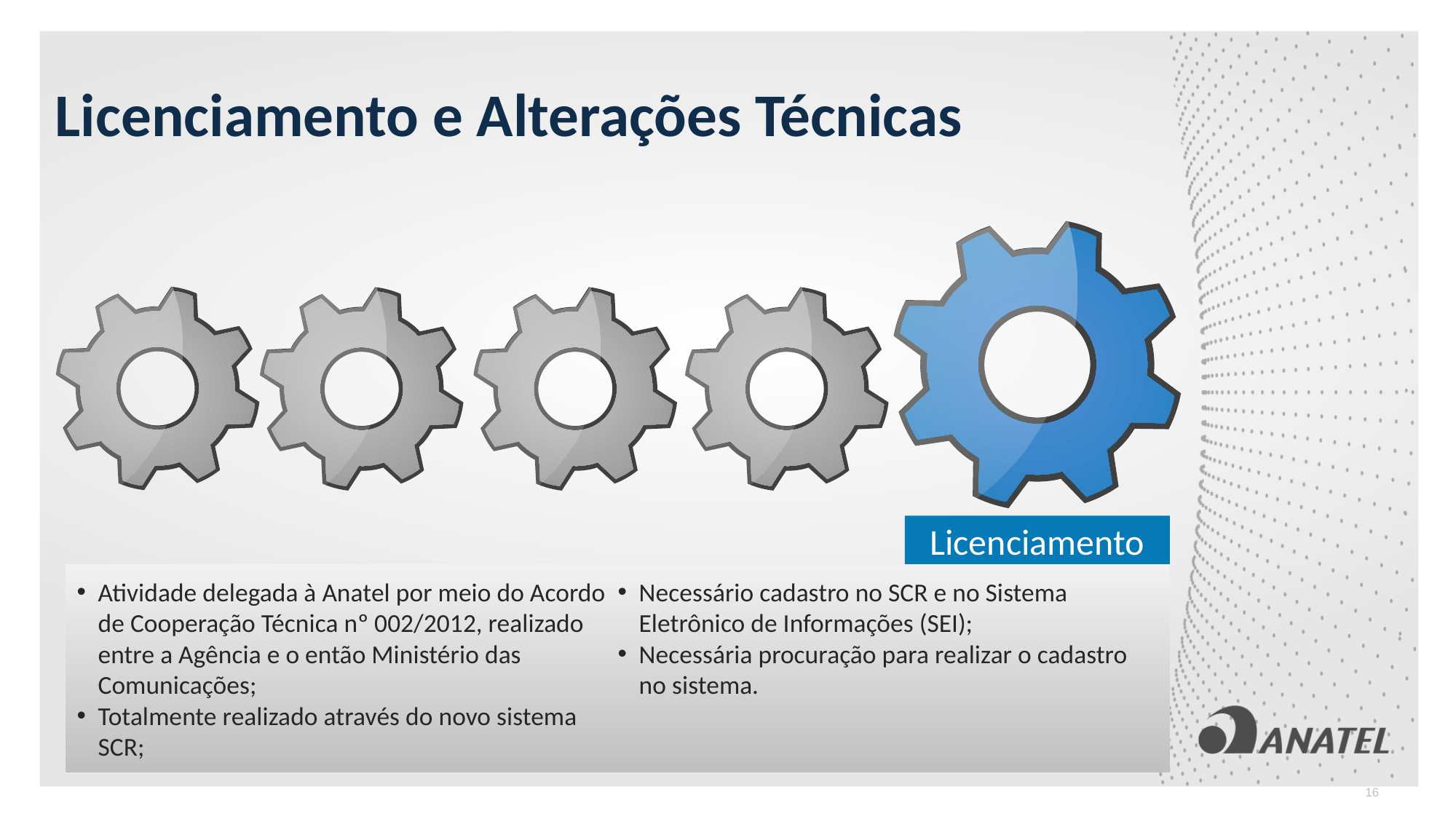

Licenciamento e Alterações Técnicas

Licenciamento
Atividade delegada à Anatel por meio do Acordo de Cooperação Técnica nº 002/2012, realizado entre a Agência e o então Ministério das Comunicações;
Totalmente realizado através do novo sistema SCR;
Necessário cadastro no SCR e no Sistema Eletrônico de Informações (SEI);
Necessária procuração para realizar o cadastro no sistema.